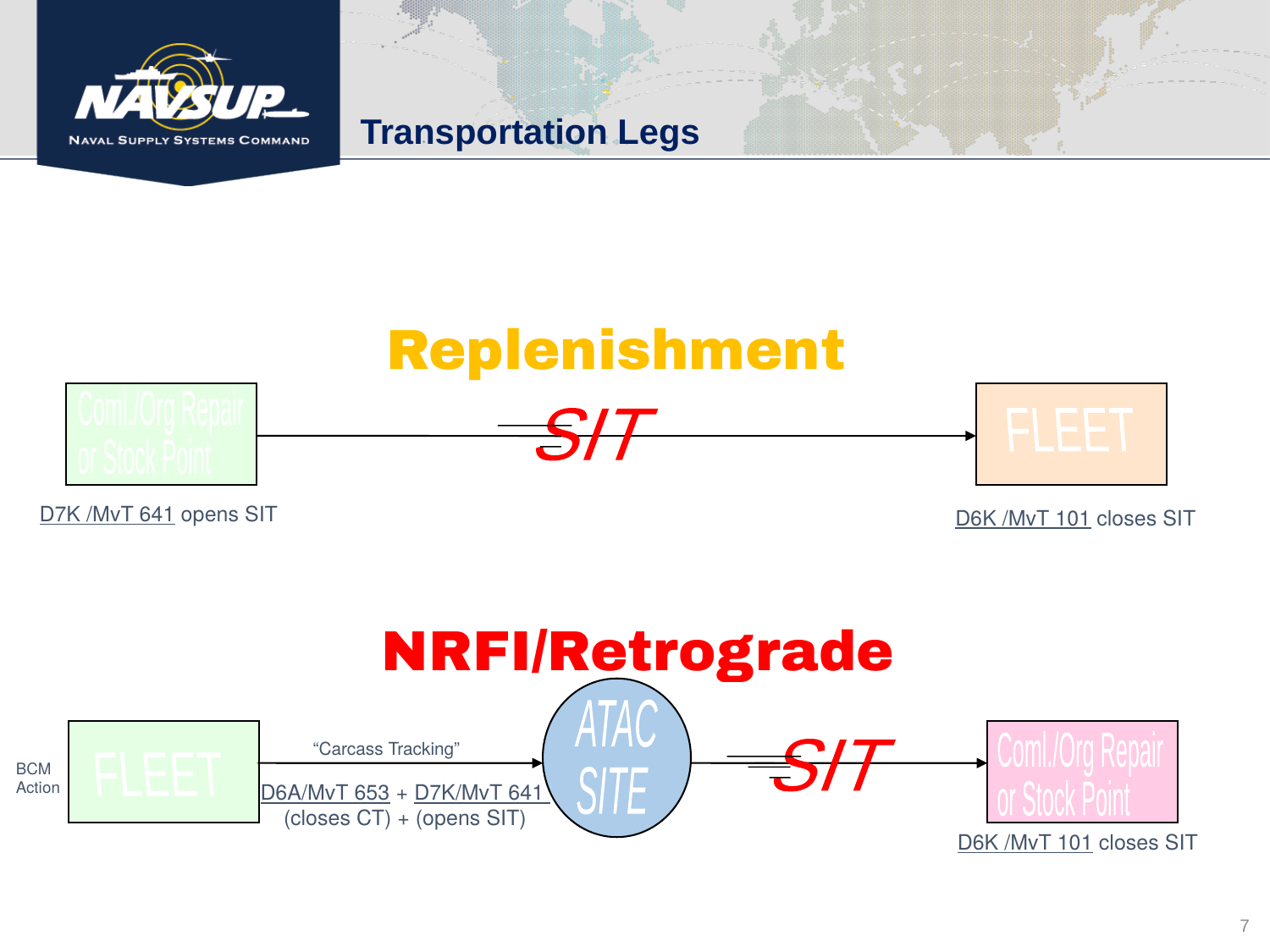

# Transportation Legs
Replenishment

Coml./Org Repair
or Stock Point
SIT

FLEET
D7K /MvT 641 opens SIT
D6K /MvT 101 closes SIT
NRFI/Retrograde

ATAC
SITE

“Carcass Tracking”
Coml./Org Repair
or Stock Point
BCM
Action
FLEET

D6A/MvT 653 + D7K/MvT 641  (closes CT) + (opens SIT)
SIT

D6K /MvT 101 closes SIT
7